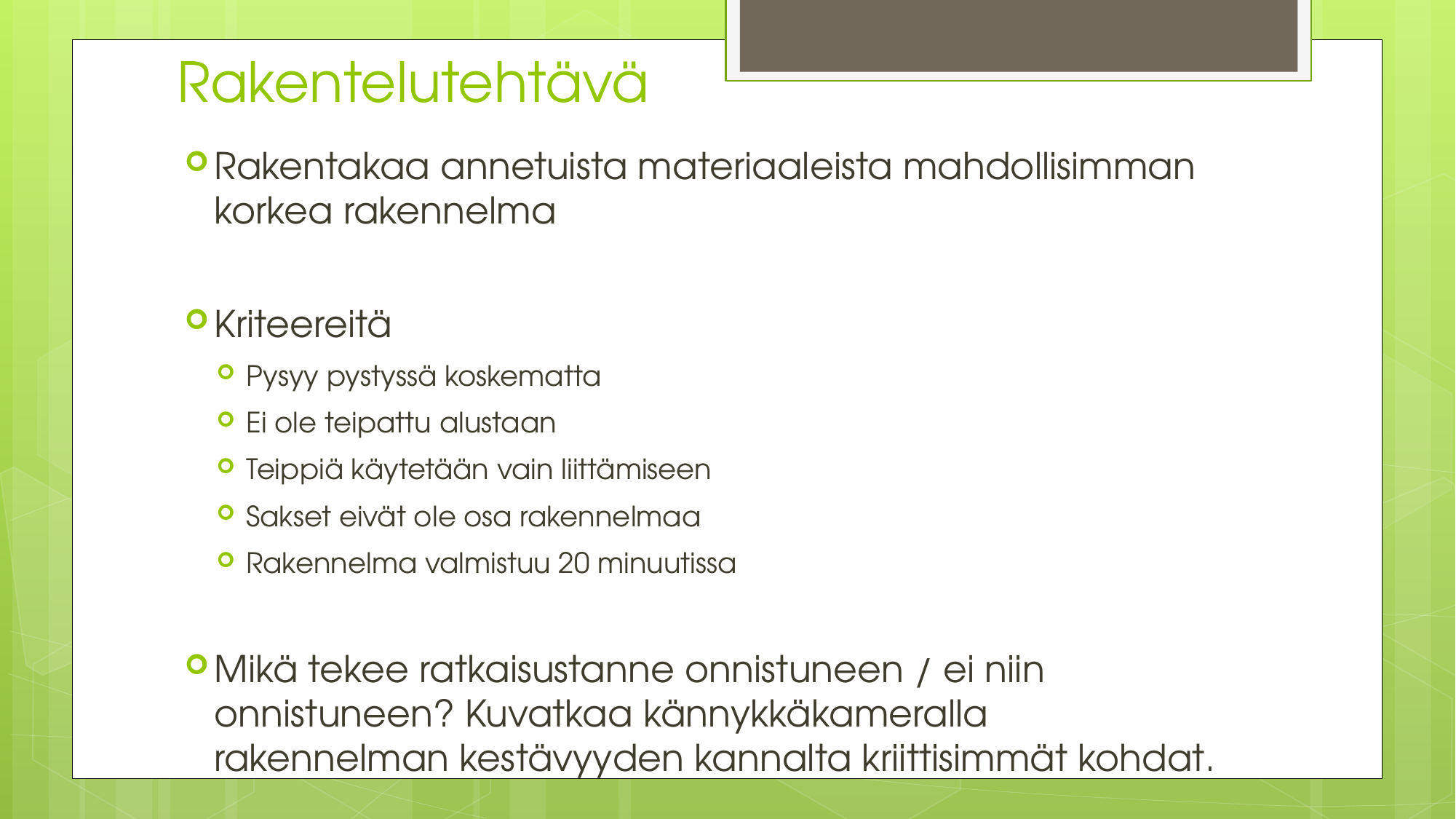

# Rakentelutehtävä
Rakentakaa annetuista materiaaleista mahdollisimman korkea rakennelma

Kriteereitä
Pysyy pystyssä koskematta
Ei ole teipattu alustaan
Teippiä käytetään vain liittämiseen
Sakset eivät ole osa rakennelmaa
Rakennelma valmistuu 20 minuutissa

Mikä tekee ratkaisustanne onnistuneen / ei niin onnistuneen? Kuvatkaa kännykkäkameralla rakennelman kestävyyden kannalta kriittisimmät kohdat.